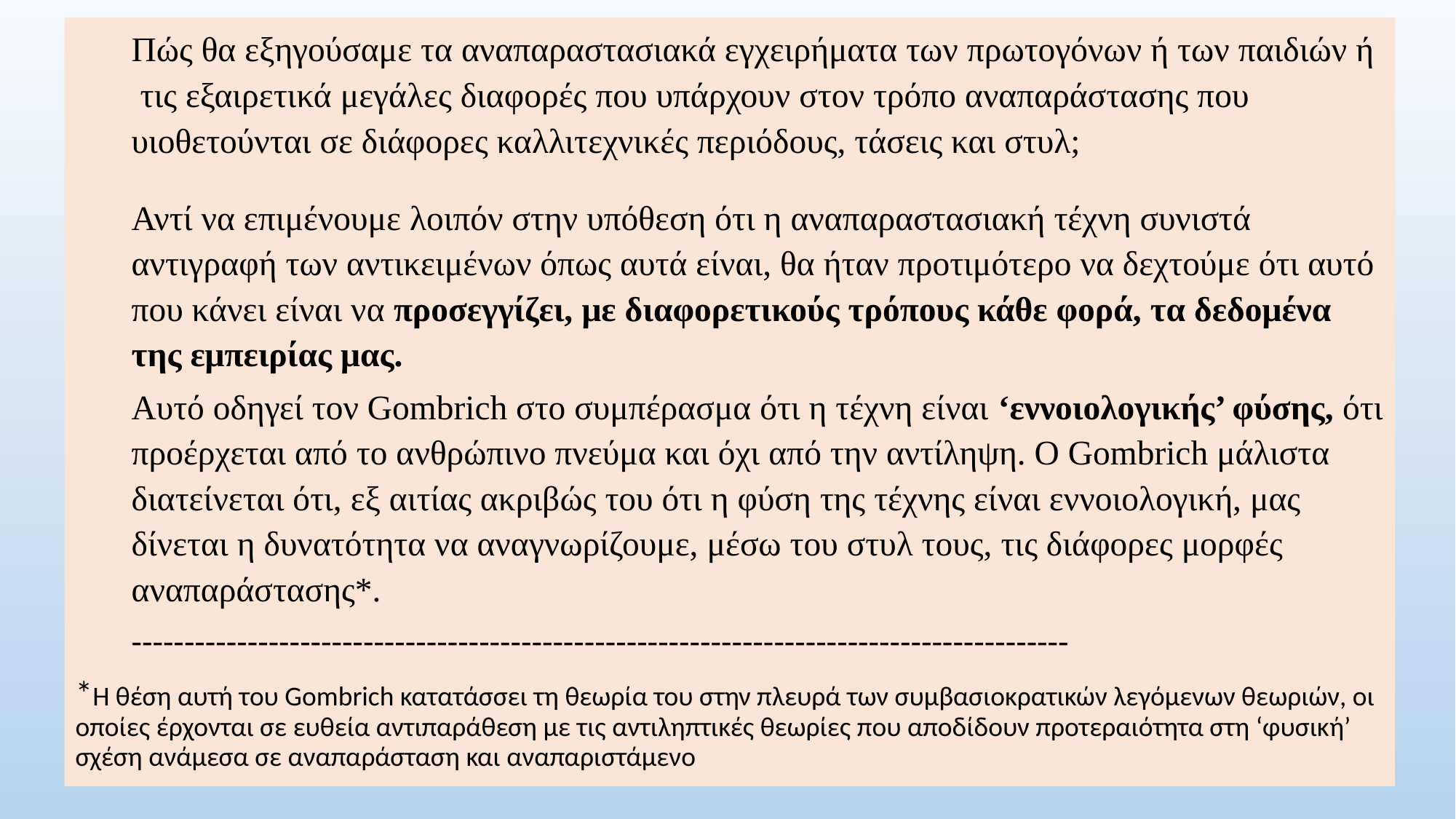

Πώς θα εξηγούσαμε τα αναπαραστασιακά εγχειρήματα των πρωτογόνων ή των παιδιών ή  τις εξαιρετικά μεγάλες διαφορές που υπάρχουν στον τρόπο αναπαράστασης που υιοθετούνται σε διάφορες καλλιτεχνικές περιόδους, τάσεις και στυλ;

Αντί να επιμένουμε λοιπόν στην υπόθεση ότι η αναπαραστασιακή τέχνη συνιστά αντιγραφή των αντικειμένων όπως αυτά είναι, θα ήταν προτιμότερο να δεχτούμε ότι αυτό που κάνει είναι να προσεγγίζει, με διαφορετικούς τρόπους κάθε φορά, τα δεδομένα της εμπειρίας μας.
Αυτό οδηγεί τον Gombrich στο συμπέρασμα ότι η τέχνη είναι ‘εννοιολογικής’ φύσης, ότι προέρχεται από το ανθρώπινο πνεύμα και όχι από την αντίληψη. Ο Gombrich μάλιστα διατείνεται ότι, εξ αιτίας ακριβώς του ότι η φύση της τέχνης είναι εννοιολογική, μας δίνεται η δυνατότητα να αναγνωρίζουμε, μέσω του στυλ τους, τις διάφορες μορφές αναπαράστασης*.
-----------------------------------------------------------------------------------------
*Η θέση αυτή του Gombrich κατατάσσει τη θεωρία του στην πλευρά των συμβασιοκρατικών λεγόμενων θεωριών, οι οποίες έρχονται σε ευθεία αντιπαράθεση με τις αντιληπτικές θεωρίες που αποδίδουν προτεραιότητα στη ‘φυσική’ σχέση ανάμεσα σε αναπαράσταση και αναπαριστάμενο